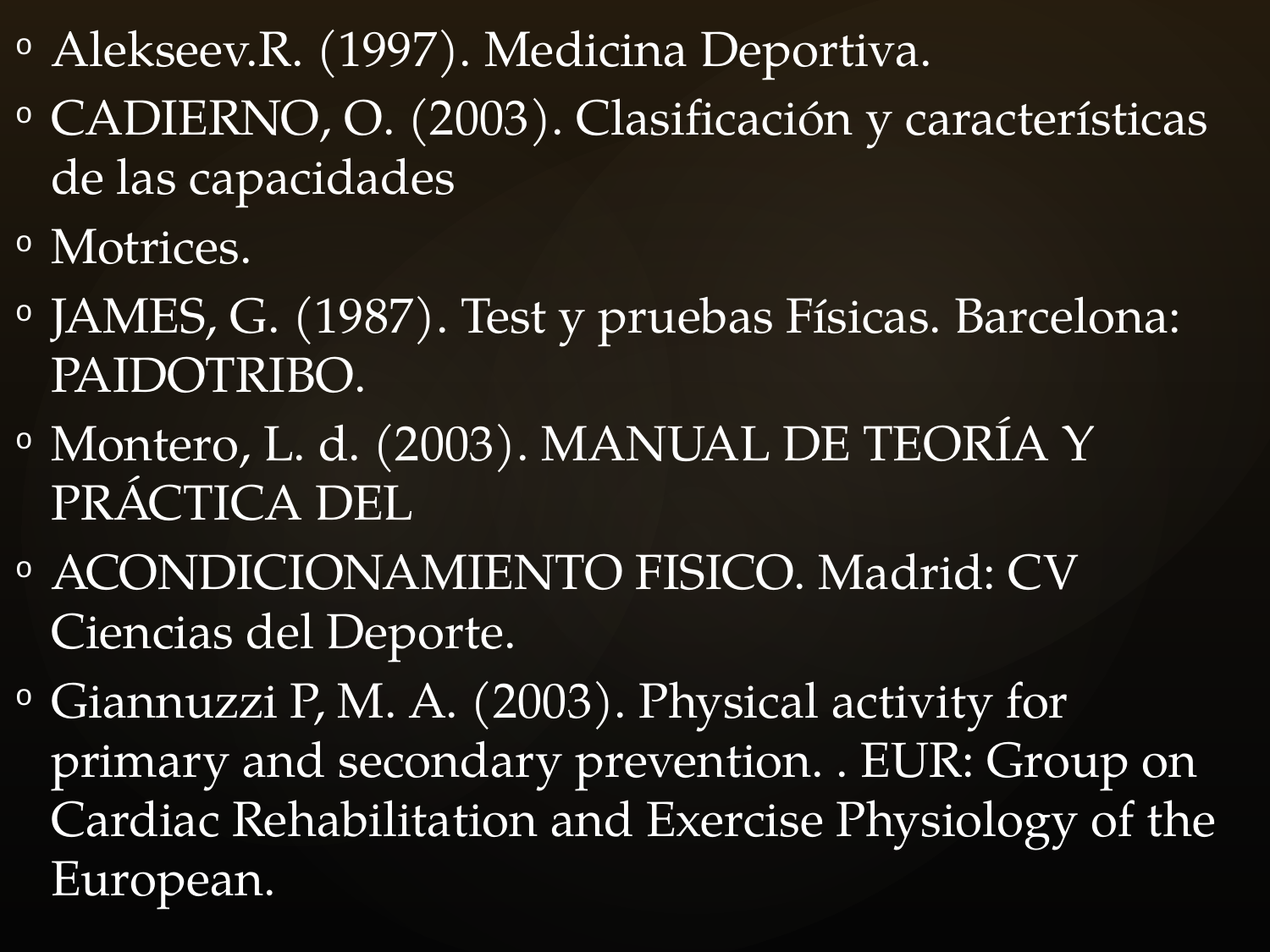

Alekseev.R. (1997). Medicina Deportiva.
CADIERNO, O. (2003). Clasificación y características de las capacidades
Motrices.
JAMES, G. (1987). Test y pruebas Físicas. Barcelona: PAIDOTRIBO.
Montero, L. d. (2003). MANUAL DE TEORÍA Y PRÁCTICA DEL
ACONDICIONAMIENTO FISICO. Madrid: CV Ciencias del Deporte.
Giannuzzi P, M. A. (2003). Physical activity for primary and secondary prevention. . EUR: Group on Cardiac Rehabilitation and Exercise Physiology of the European.